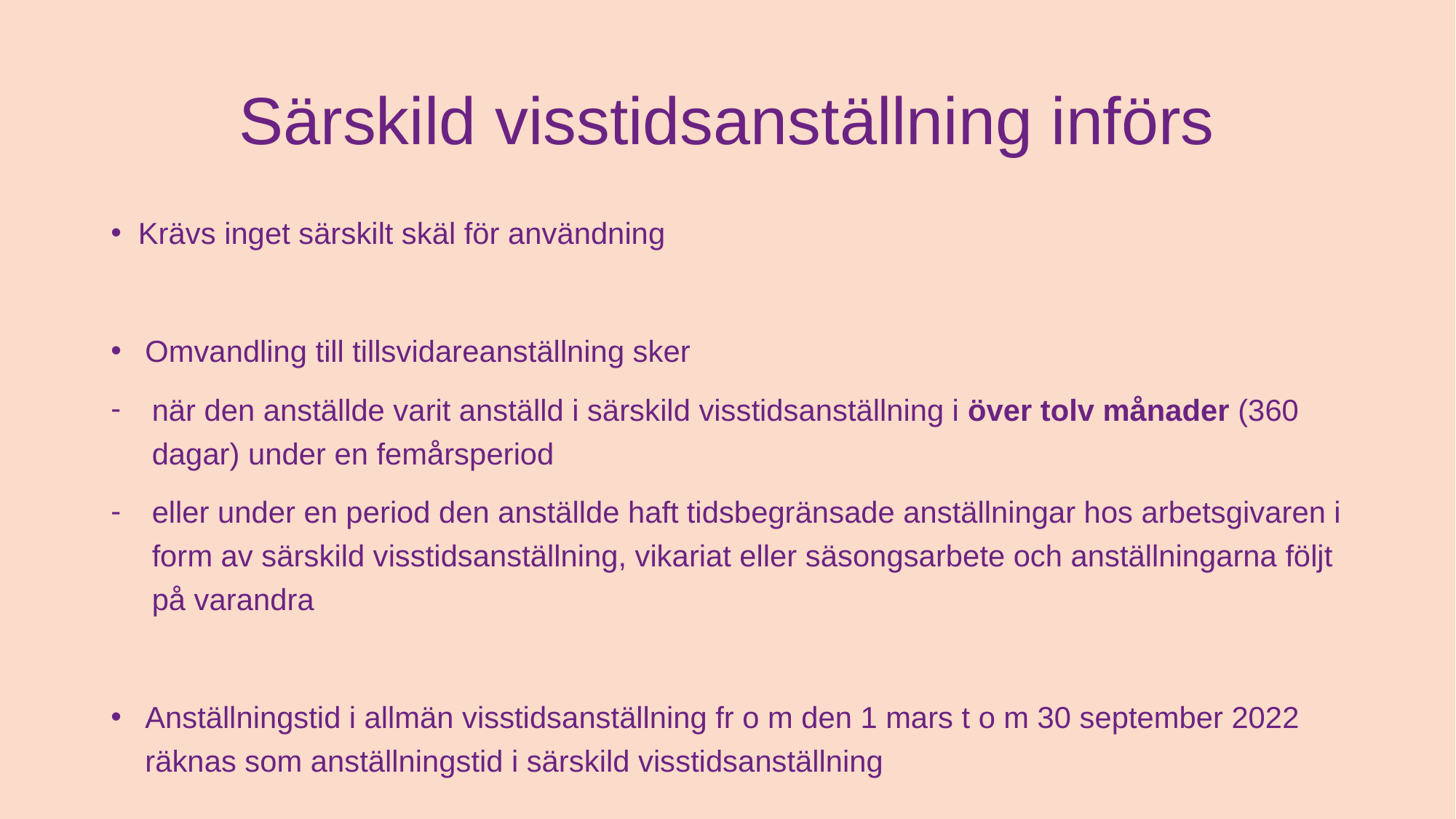

# Särskild visstidsanställning införs

Krävs inget särskilt skäl för användning

Omvandling till tillsvidareanställning sker
när den anställde varit anställd i särskild visstidsanställning i över tolv månader (360 dagar) under en femårsperiod
eller under en period den anställde haft tidsbegränsade anställningar hos arbetsgivaren i form av särskild visstidsanställning, vikariat eller säsongsarbete och anställningarna följt på varandra

Anställningstid i allmän visstidsanställning fr o m den 1 mars t o m 30 september 2022 räknas som anställningstid i särskild visstidsanställning